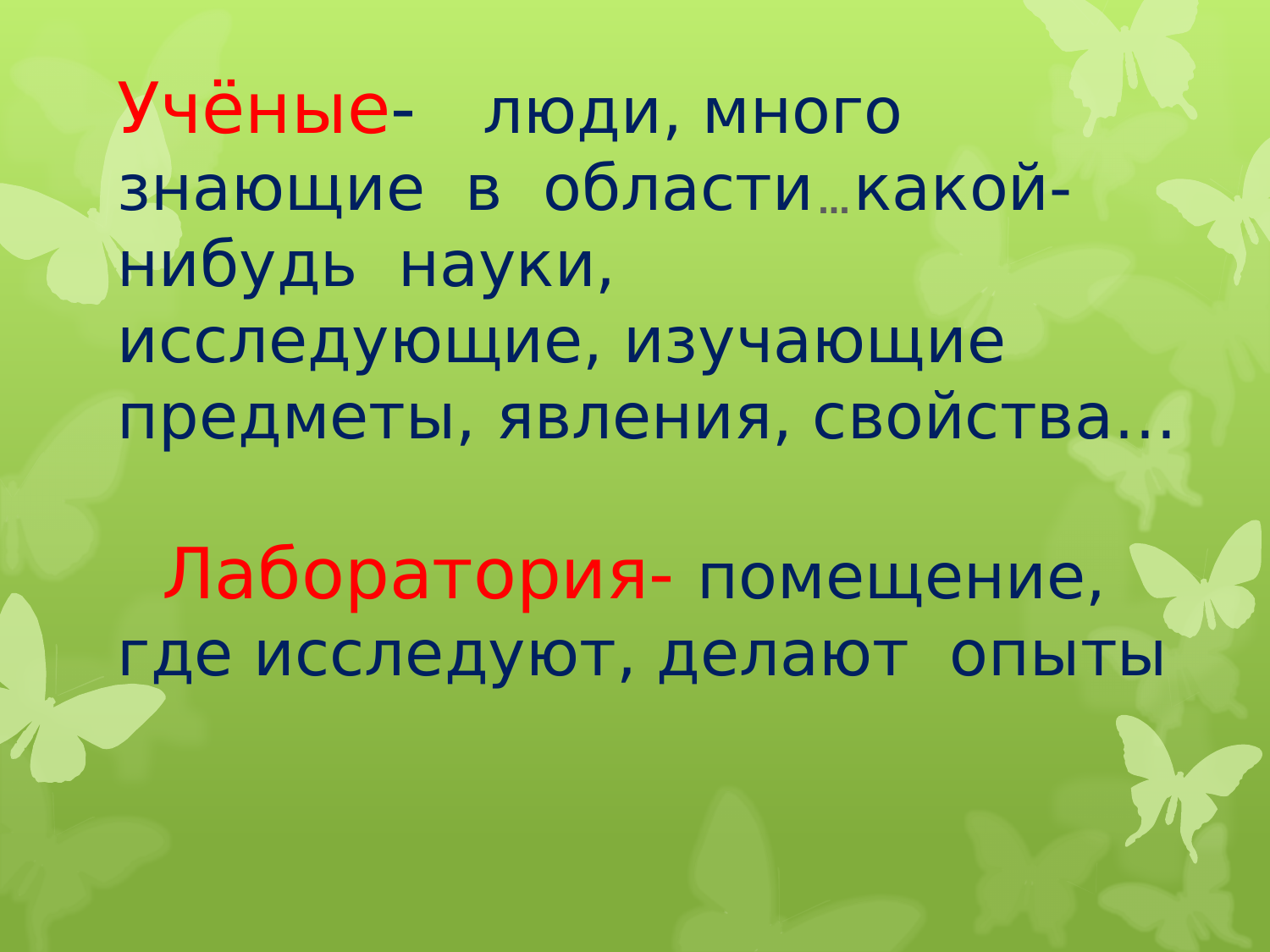

Учёные-   люди, много  знающие  в  области  какой-нибудь  науки,
исследующие, изучающие  предметы, явления, свойства…

  Лаборатория- помещение, где исследуют, делают  опыты
…